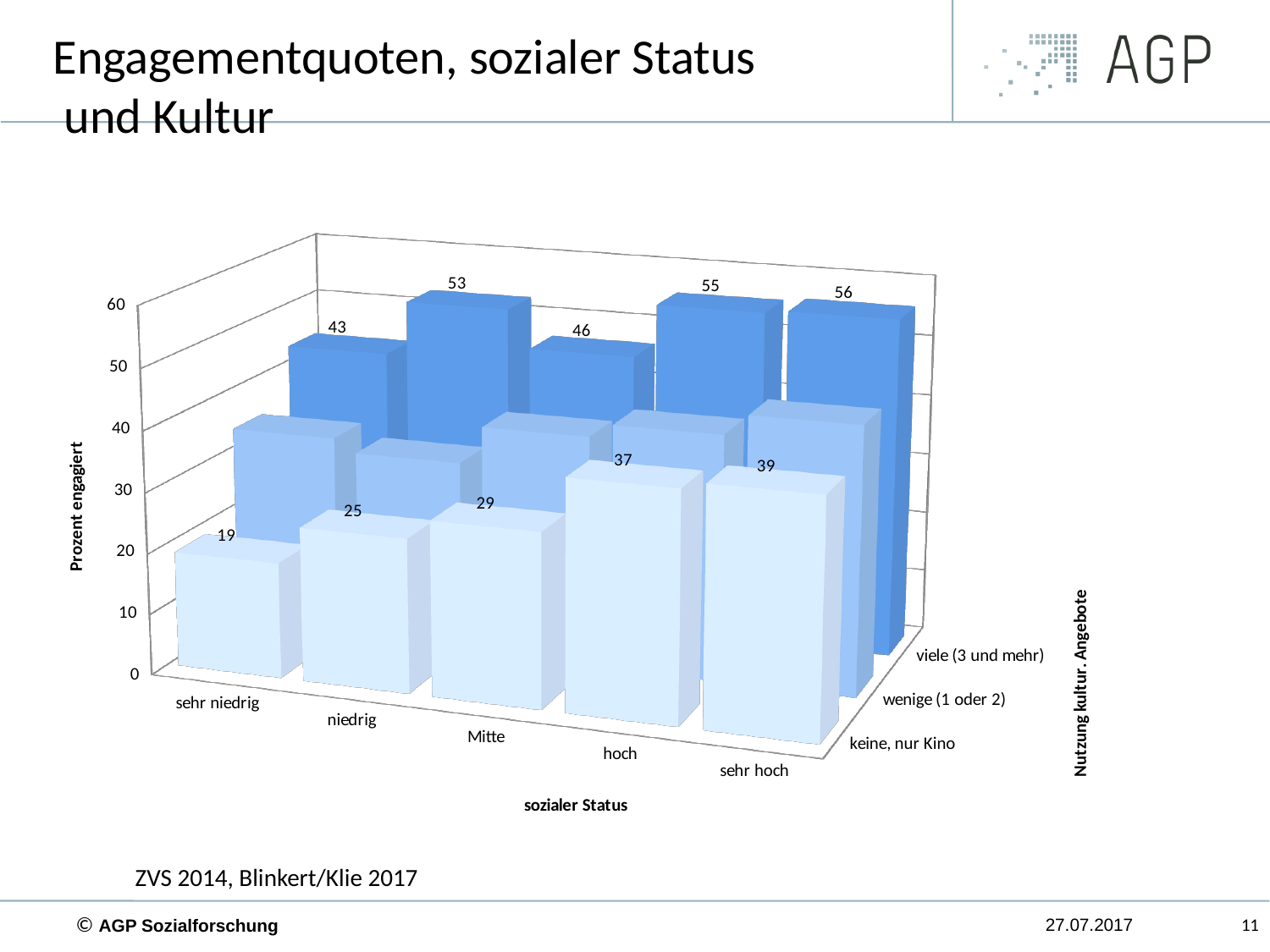

# Engagementquoten, sozialer Status und Kultur

[unsupported chart]

ZVS 2014, Blinkert/Klie 2017